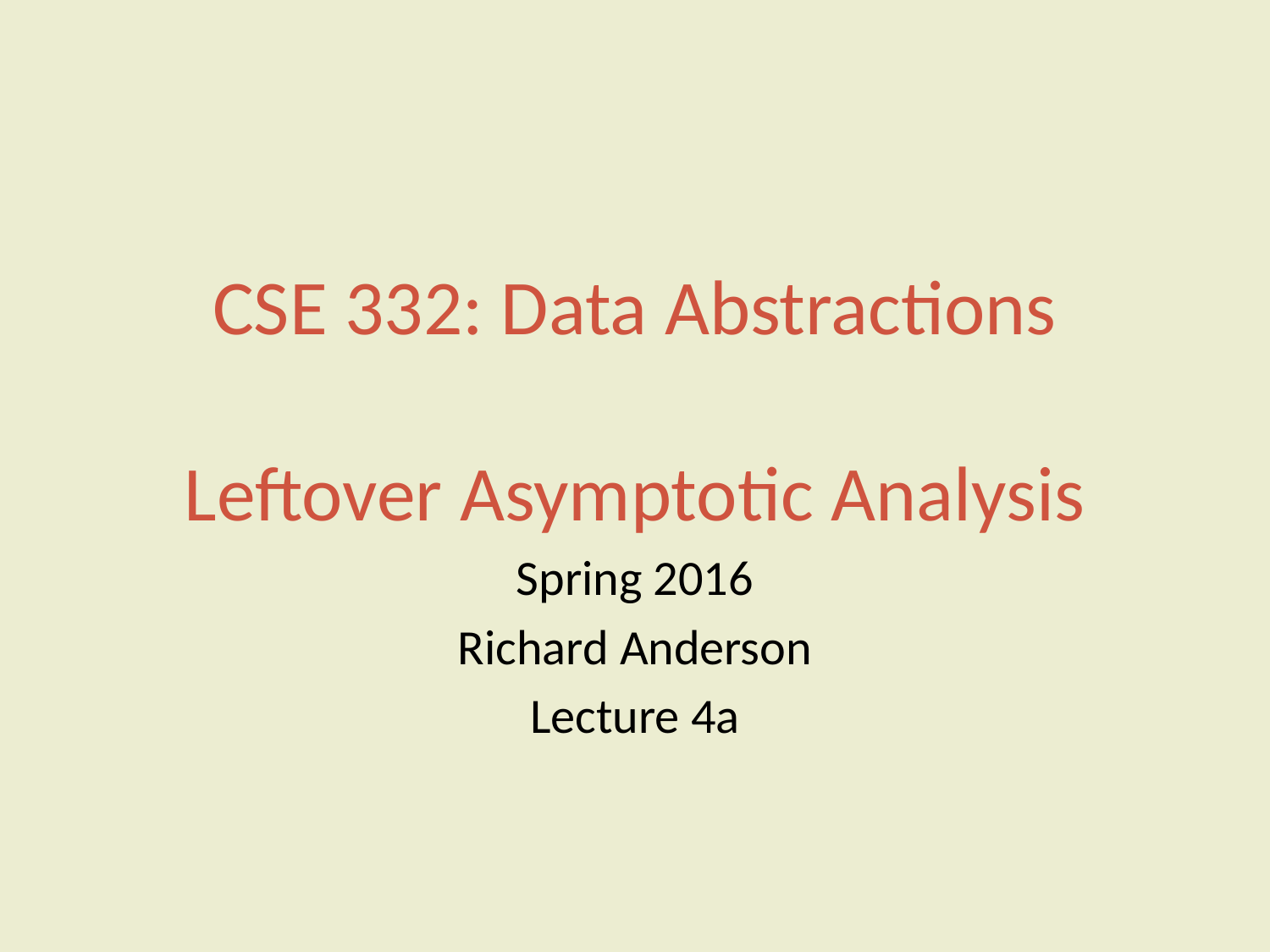

# CSE 332: Data Abstractions Leftover Asymptotic Analysis
Spring 2016
Richard Anderson
Lecture 4a